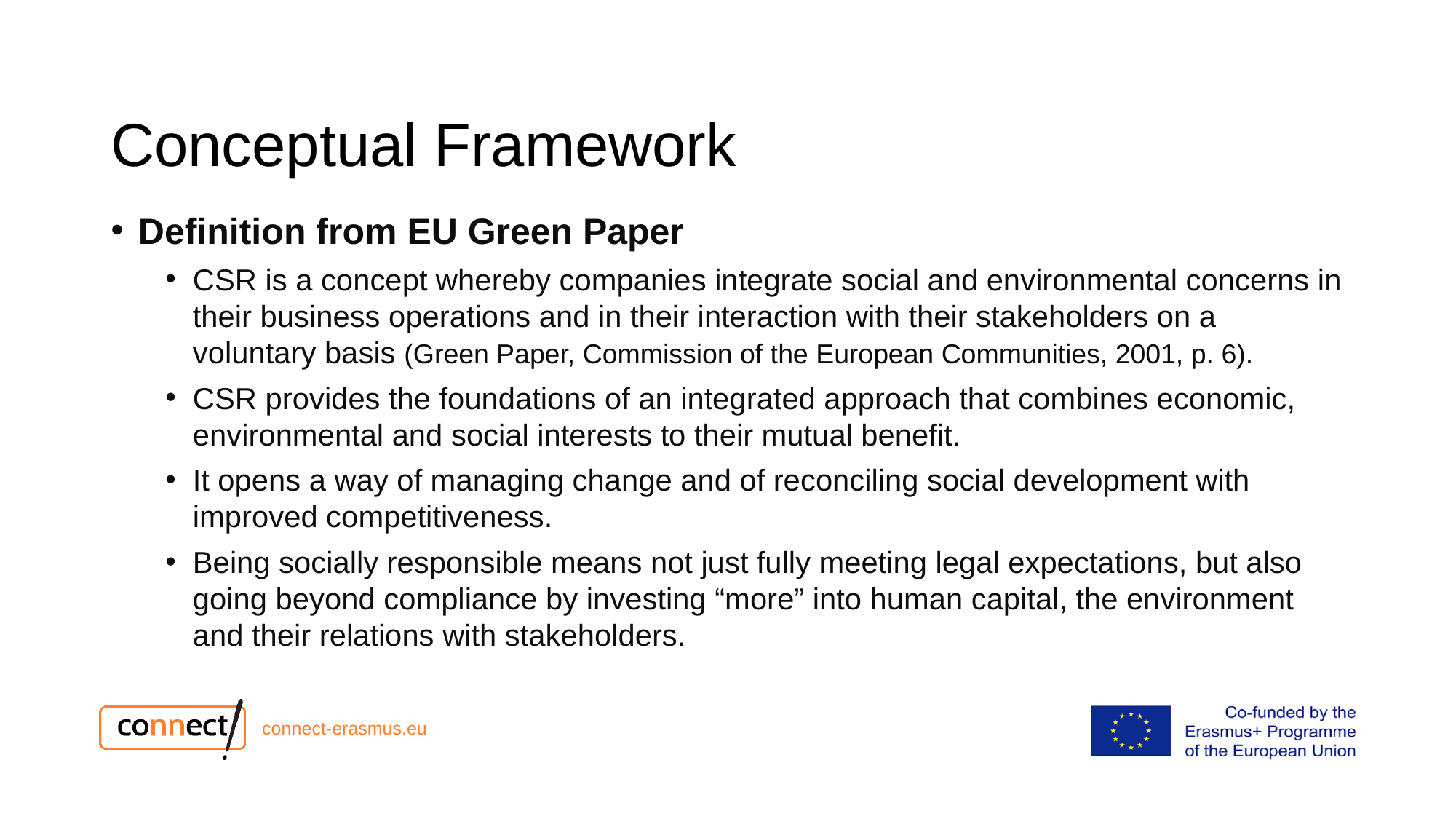

# Conceptual Framework
Definition from EU Green Paper
CSR is a concept whereby companies integrate social and environmental concerns in their business operations and in their interaction with their stakeholders on a voluntary basis (Green Paper, Commission of the European Communities, 2001, p. 6).
CSR provides the foundations of an integrated approach that combines economic, environmental and social interests to their mutual benefit.
It opens a way of managing change and of reconciling social development with improved competitiveness.
Being socially responsible means not just fully meeting legal expectations, but also going beyond compliance by investing “more” into human capital, the environment and their relations with stakeholders.
connect-erasmus.eu